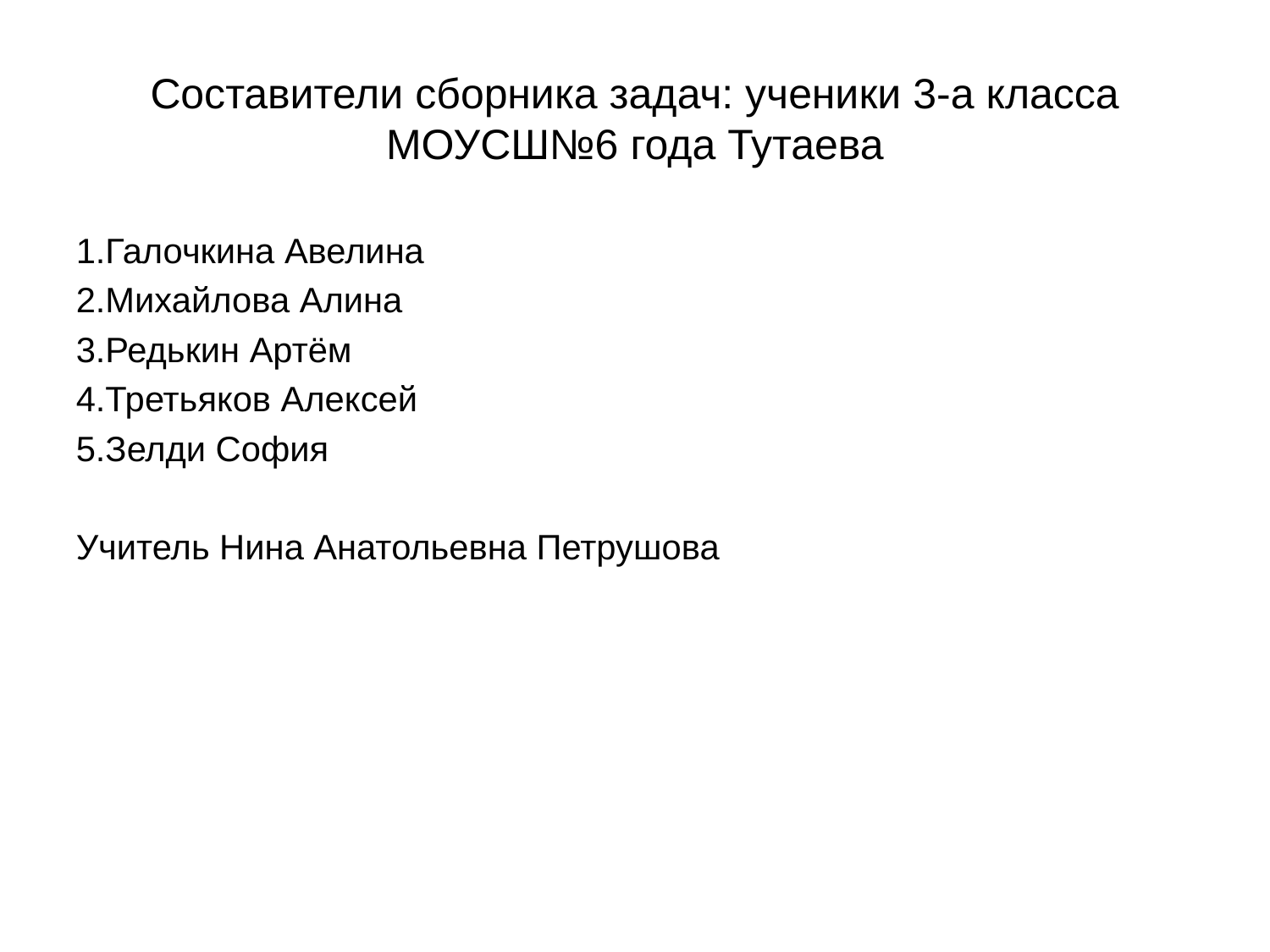

# Составители сборника задач: ученики 3-а класса МОУСШ№6 года Тутаева
1.Галочкина Авелина
2.Михайлова Алина
3.Редькин Артём
4.Третьяков Алексей
5.Зелди София

Учитель Нина Анатольевна Петрушова